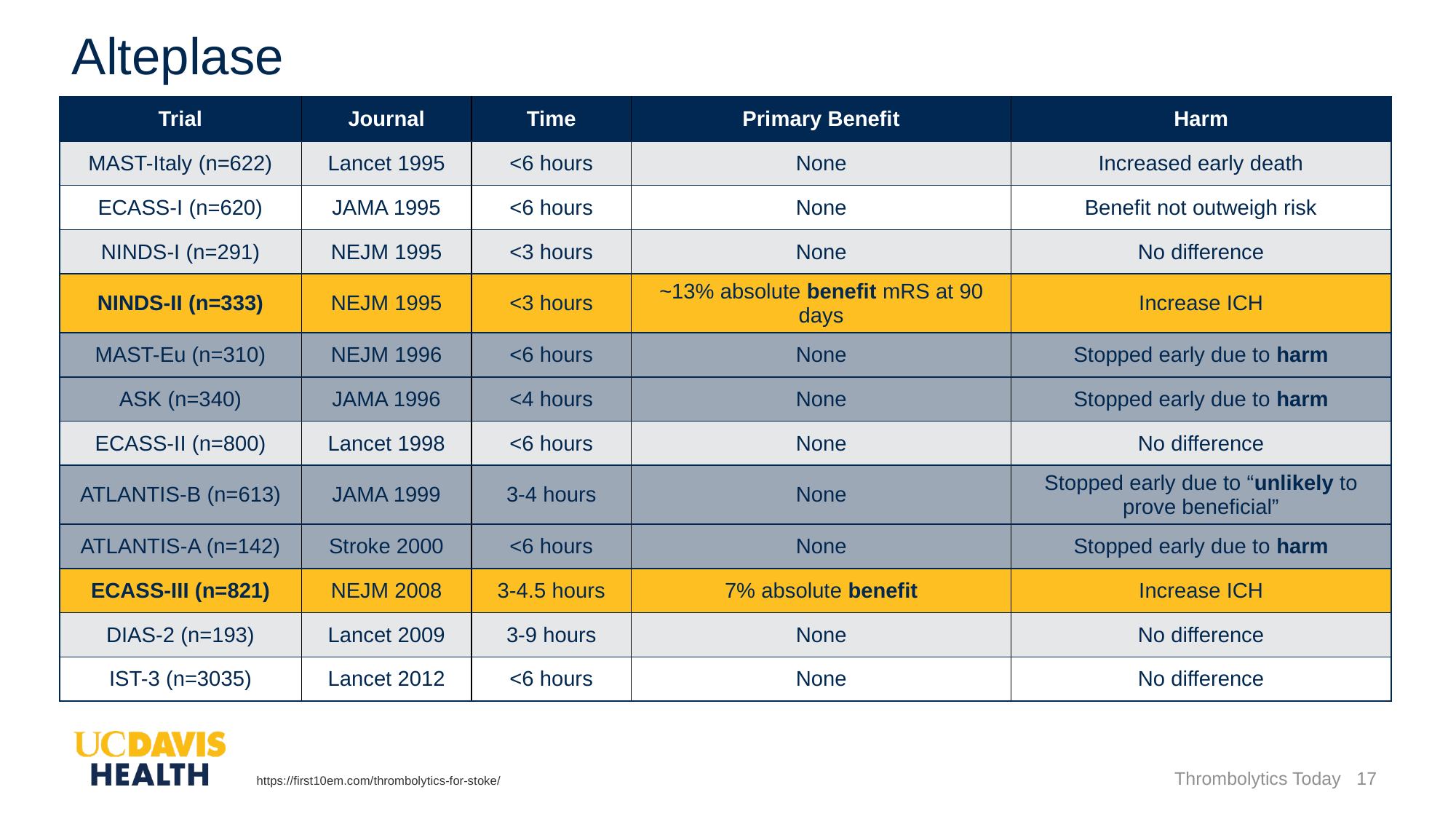

# Alteplase
| Trial | Journal | Time | Primary Benefit | Harm |
| --- | --- | --- | --- | --- |
| MAST-Italy (n=622) | Lancet 1995 | <6 hours | None | Increased early death |
| ECASS-I (n=620) | JAMA 1995 | <6 hours | None | Benefit not outweigh risk |
| NINDS-I (n=291) | NEJM 1995 | <3 hours | None | No difference |
| NINDS-II (n=333) | NEJM 1995 | <3 hours | ~13% absolute benefit mRS at 90 days | Increase ICH |
| MAST-Eu (n=310) | NEJM 1996 | <6 hours | None | Stopped early due to harm |
| ASK (n=340) | JAMA 1996 | <4 hours | None | Stopped early due to harm |
| ECASS-II (n=800) | Lancet 1998 | <6 hours | None | No difference |
| ATLANTIS-B (n=613) | JAMA 1999 | 3-4 hours | None | Stopped early due to “unlikely to prove beneficial” |
| ATLANTIS-A (n=142) | Stroke 2000 | <6 hours | None | Stopped early due to harm |
| ECASS-III (n=821) | NEJM 2008 | 3-4.5 hours | 7% absolute benefit | Increase ICH |
| DIAS-2 (n=193) | Lancet 2009 | 3-9 hours | None | No difference |
| IST-3 (n=3035) | Lancet 2012 | <6 hours | None | No difference |
https://first10em.com/thrombolytics-for-stoke/